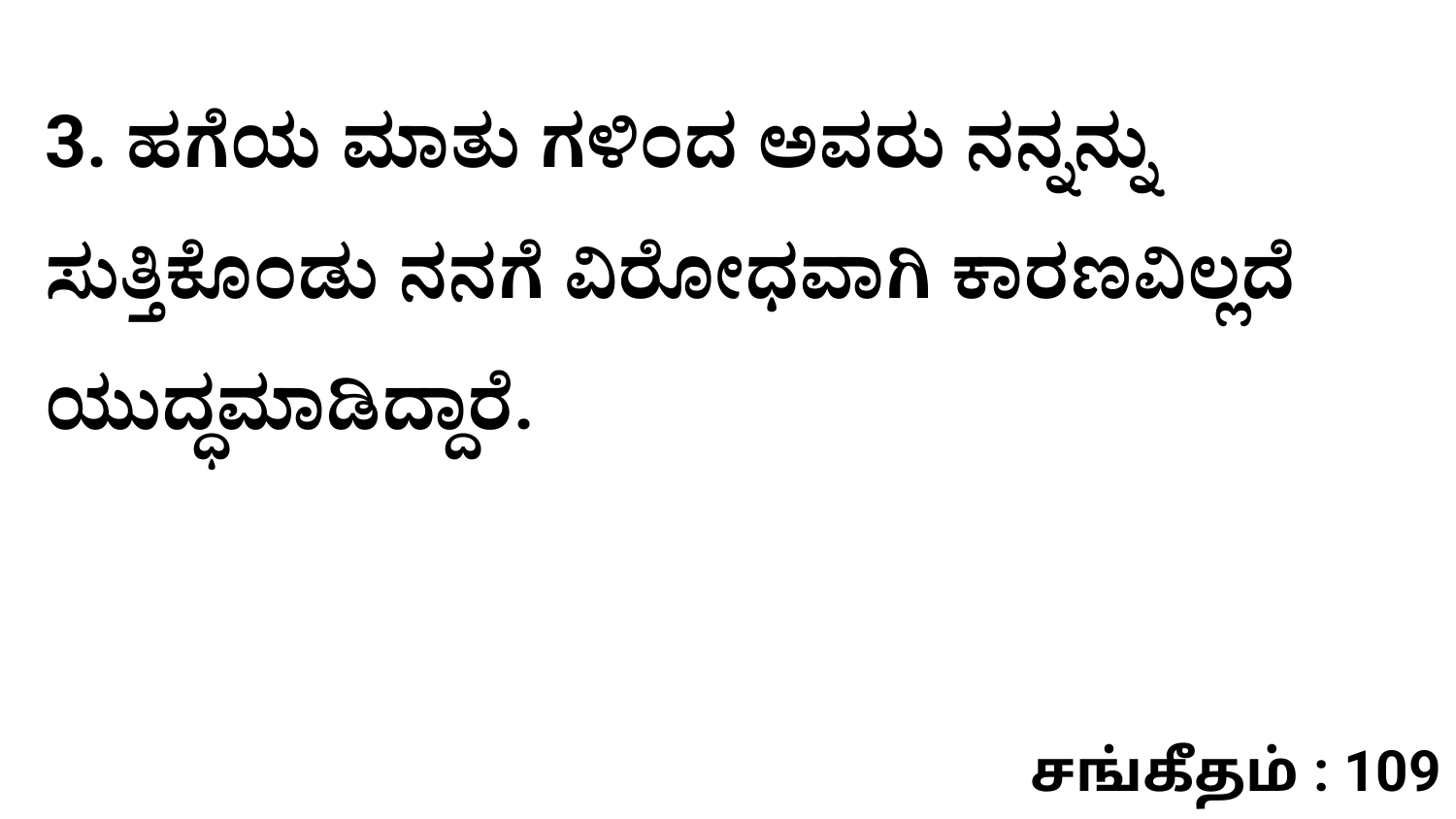

3. ಹಗೆಯ ಮಾತು ಗಳಿಂದ ಅವರು ನನ್ನನ್ನು ಸುತ್ತಿಕೊಂಡು ನನಗೆ ವಿರೋಧವಾಗಿ ಕಾರಣವಿಲ್ಲದೆ ಯುದ್ಧಮಾಡಿದ್ದಾರೆ.
சங்கீதம் : 109